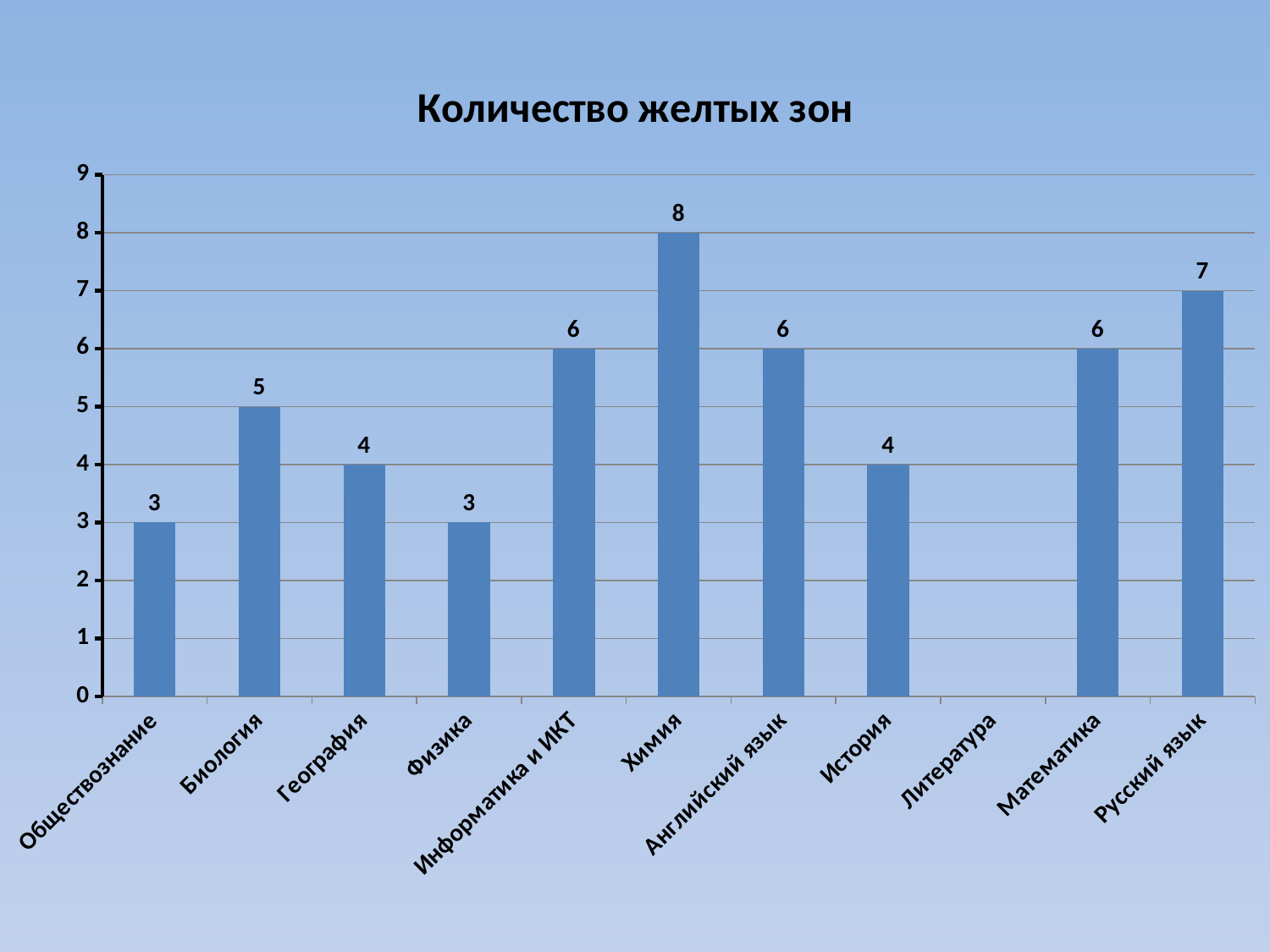

### Chart:

| Category | Количество желтых зон |
|---|---|
| Обществознание | 3.0 |
| Биология | 5.0 |
| География | 4.0 |
| Физика | 3.0 |
| Информатика и ИКТ | 6.0 |
| Химия | 8.0 |
| Английский язык | 6.0 |
| История | 4.0 |
| Литература | None |
| Математика | 6.0 |
| Русский язык | 7.0 |